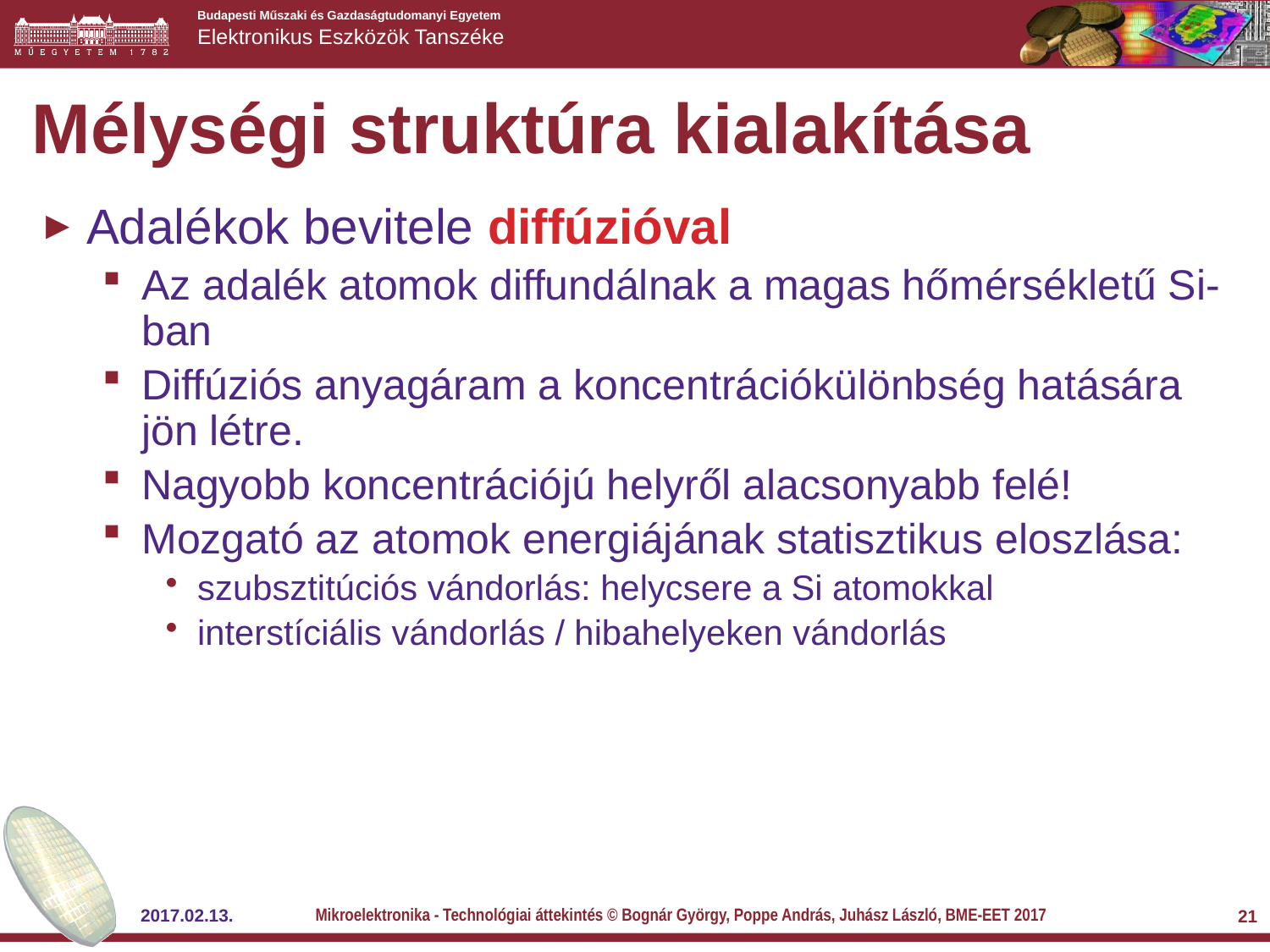

# Mélységi struktúra kialakítása
Adalékok bevitele diffúzióval
Az adalék atomok diffundálnak a magas hőmérsékletű Si-ban
Diffúziós anyagáram a koncentrációkülönbség hatására jön létre.
Nagyobb koncentrációjú helyről alacsonyabb felé!
Mozgató az atomok energiájának statisztikus eloszlása:
szubsztitúciós vándorlás: helycsere a Si atomokkal
interstíciális vándorlás / hibahelyeken vándorlás
Mikroelektronika - Technológiai áttekintés © Bognár György, Poppe András, Juhász László, BME-EET 2017
2017.02.13.
21